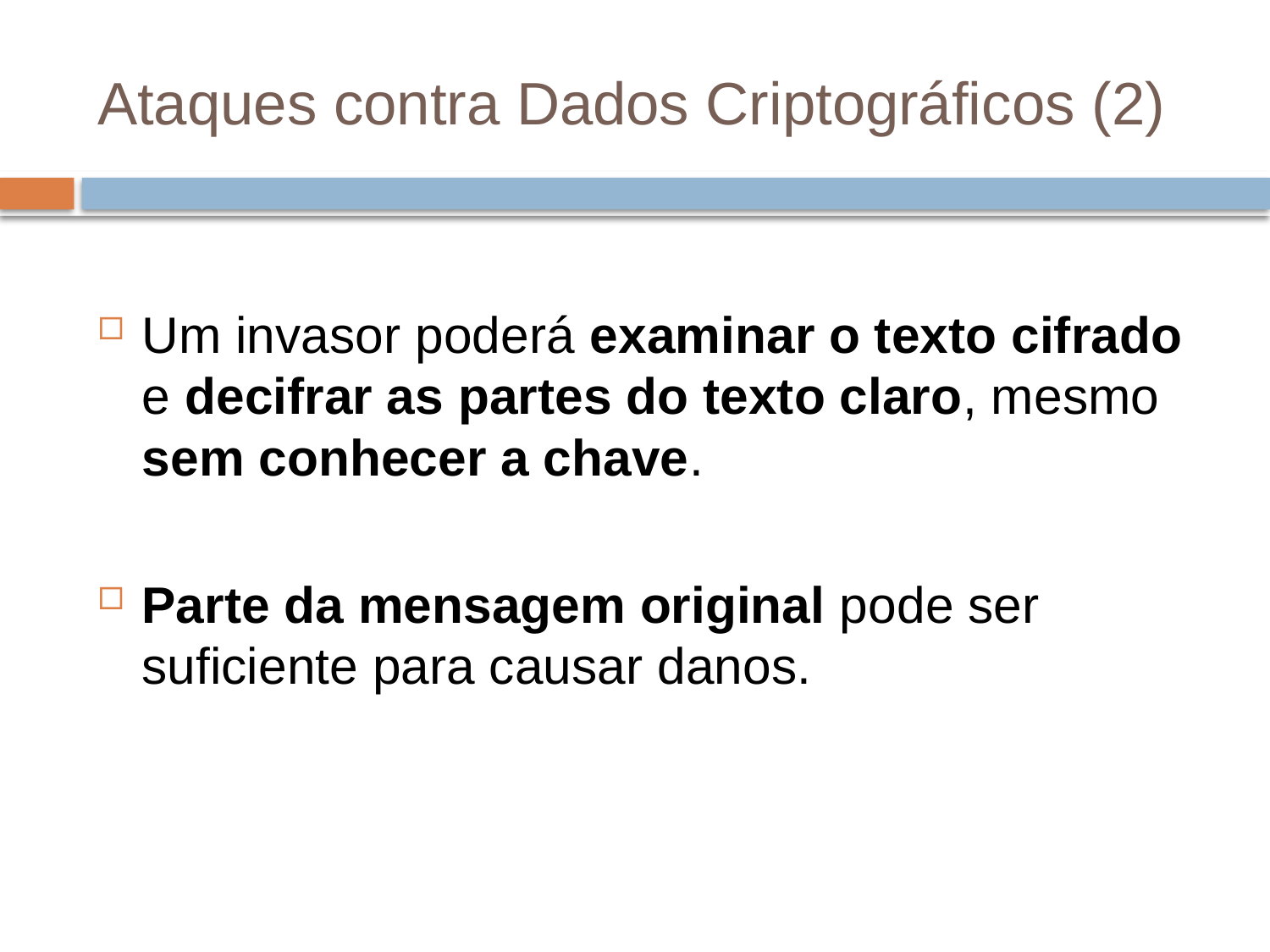

# Ataques contra Dados Criptográficos (2)

Um invasor poderá examinar o texto cifrado e decifrar as partes do texto claro, mesmo sem conhecer a chave.

Parte da mensagem original pode ser suficiente para causar danos.